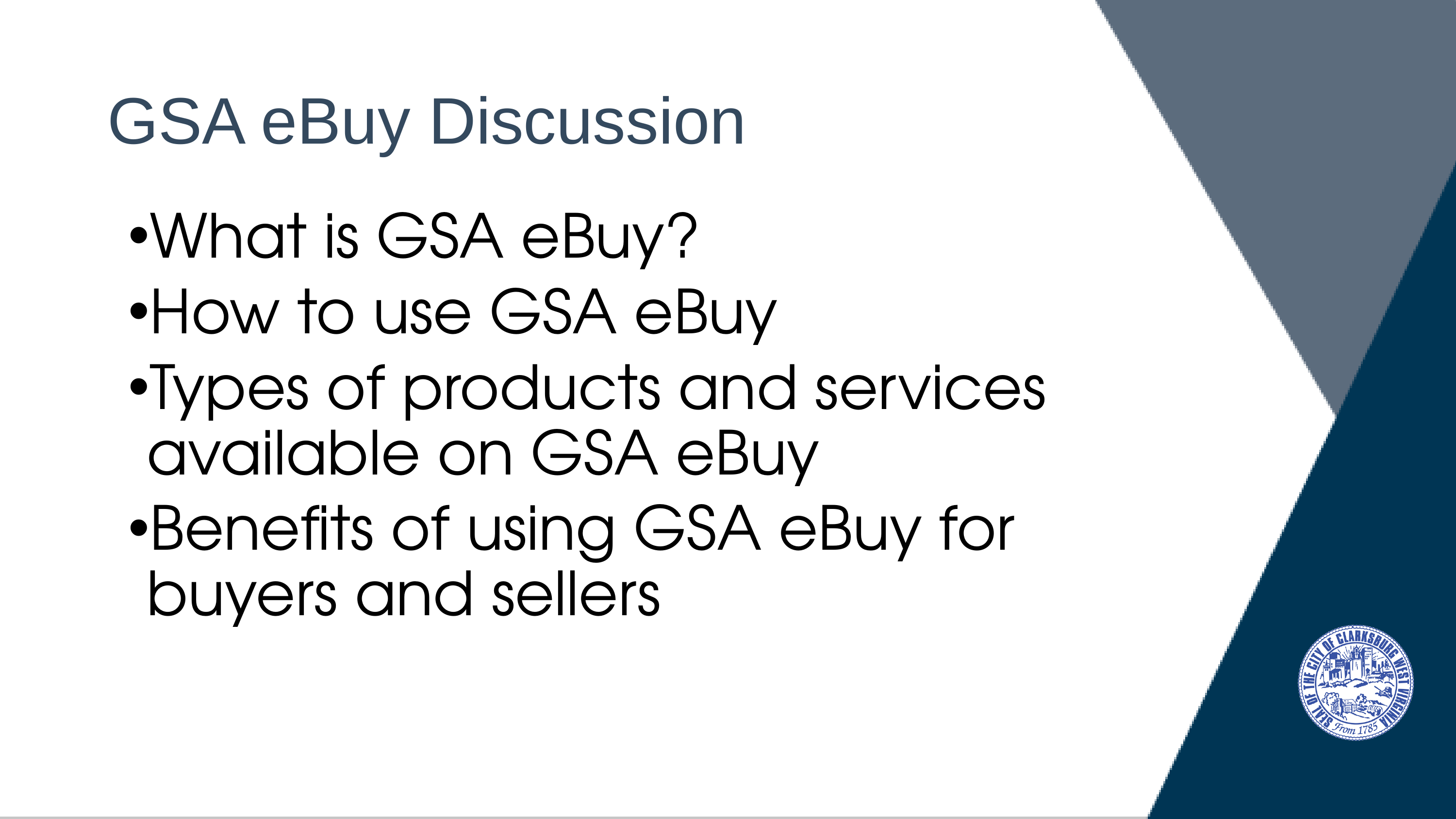

# GSA eBuy Discussion
What is GSA eBuy?
How to use GSA eBuy
Types of products and services available on GSA eBuy
Benefits of using GSA eBuy for buyers and sellers